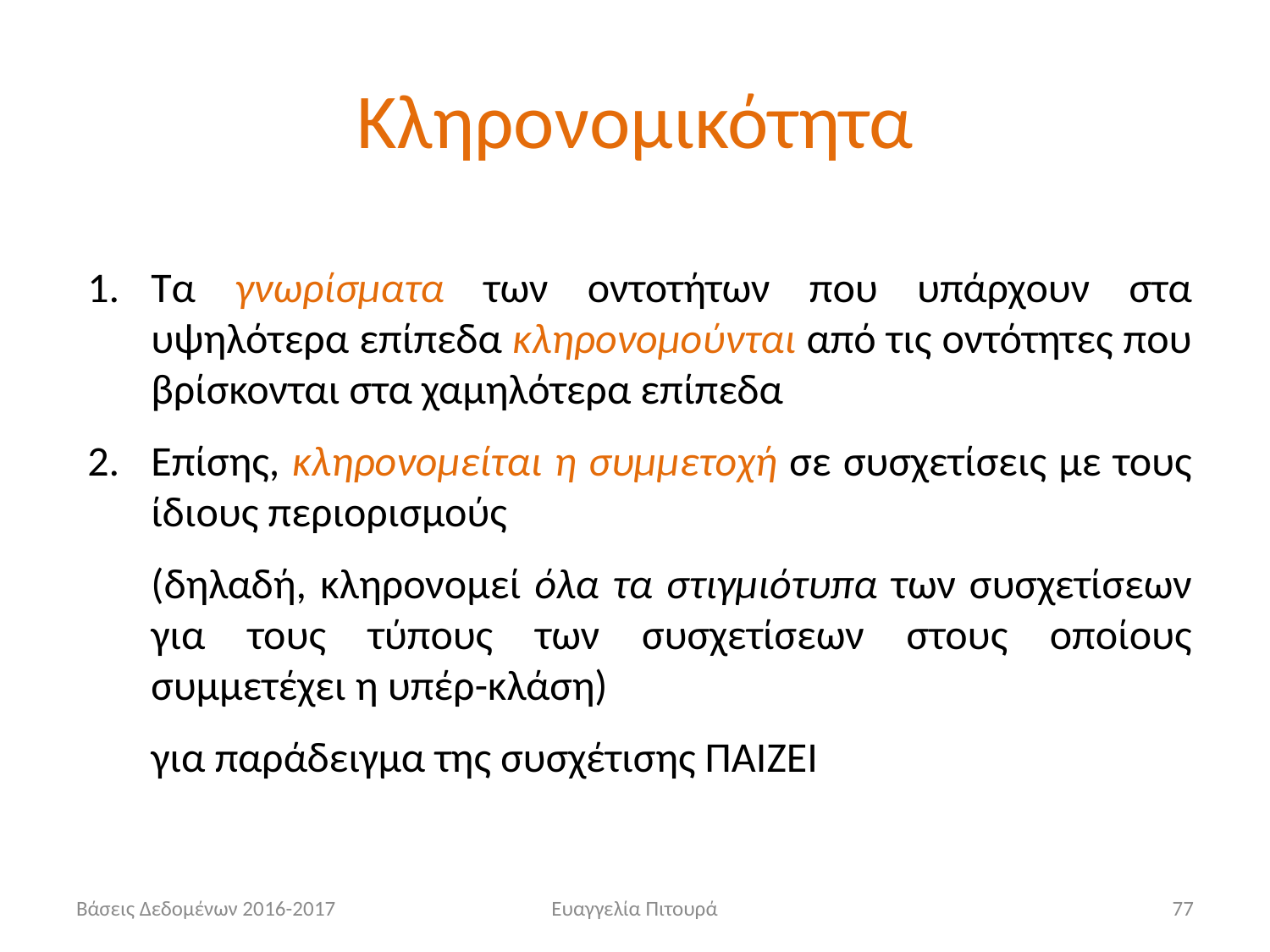

# Κληρονομικότητα
Τα γνωρίσματα των οντοτήτων που υπάρχουν στα υψηλότερα επίπεδα κληρονομούνται από τις οντότητες που βρίσκονται στα χαμηλότερα επίπεδα
Επίσης, κληρονομείται η συμμετοχή σε συσχετίσεις με τους ίδιους περιορισμούς
	(δηλαδή, κληρονομεί όλα τα στιγμιότυπα των συσχετίσεων για τους τύπους των συσχετίσεων στους οποίους συμμετέχει η υπέρ-κλάση)
	για παράδειγμα της συσχέτισης ΠΑΙΖΕΙ
Βάσεις Δεδομένων 2016-2017
Ευαγγελία Πιτουρά
77